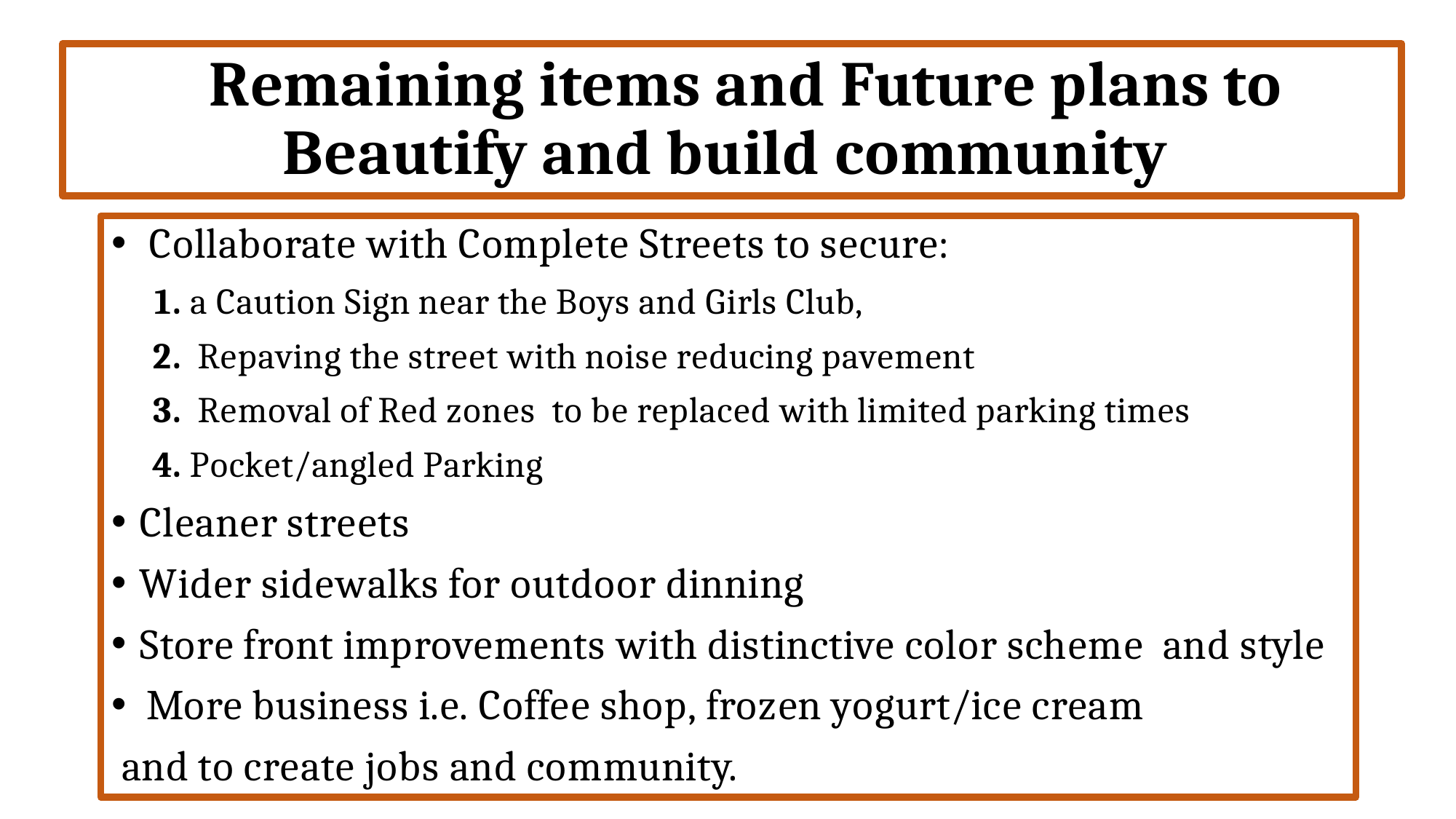

# Remaining items and Future plans to Beautify and build community
 Collaborate with Complete Streets to secure:
     1. a Caution Sign near the Boys and Girls Club,
     2.  Repaving the street with noise reducing pavement
     3.  Removal of Red zones  to be replaced with limited parking times
     4. Pocket/angled Parking
Cleaner streets
Wider sidewalks for outdoor dinning
Store front improvements with distinctive color scheme  and style
 More business i.e. Coffee shop, frozen yogurt/ice cream
 and to create jobs and community.